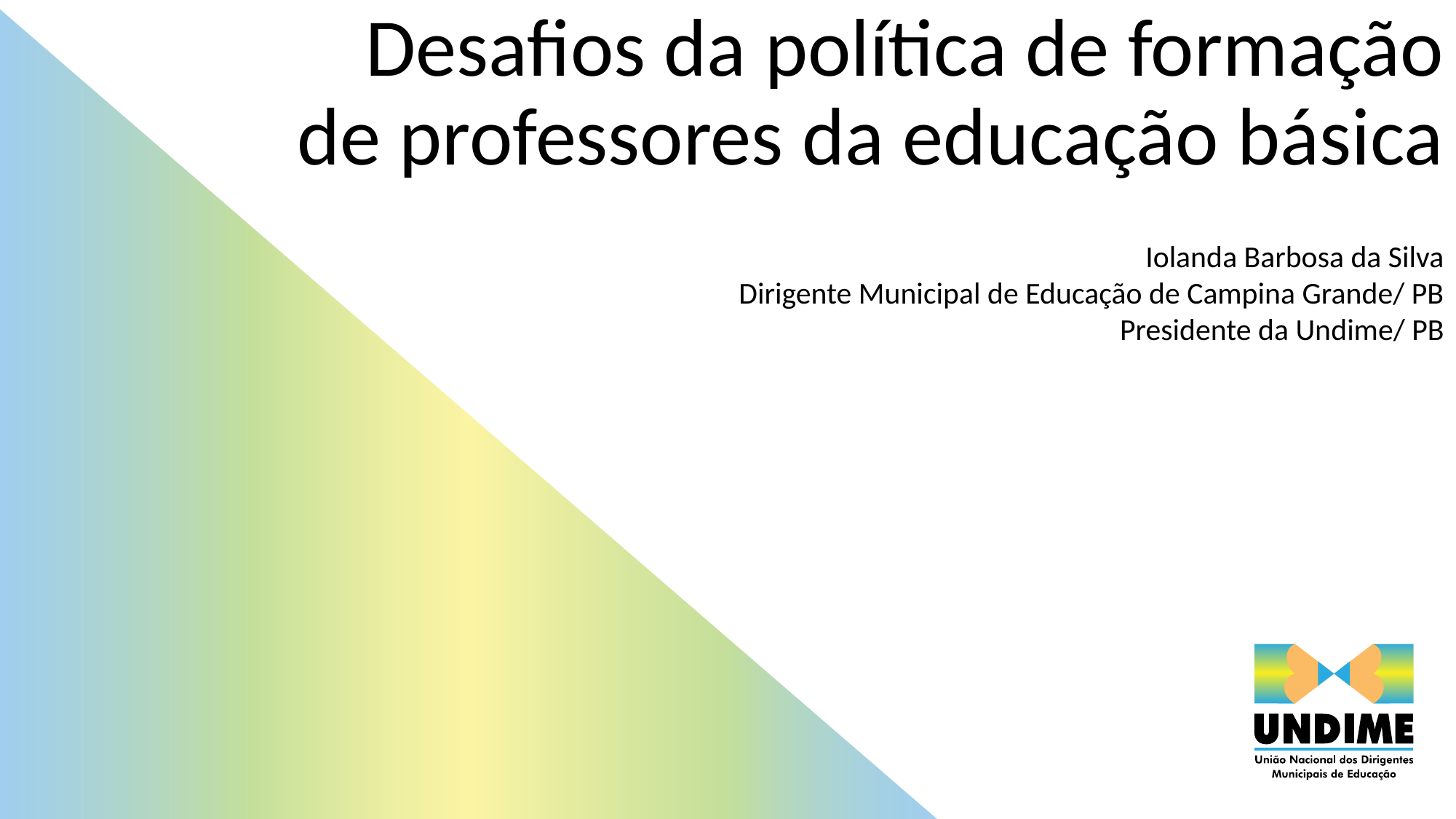

Desafios da política de formação de professores da educação básica

Iolanda Barbosa da Silva
Dirigente Municipal de Educação de Campina Grande/ PB
Presidente da Undime/ PB